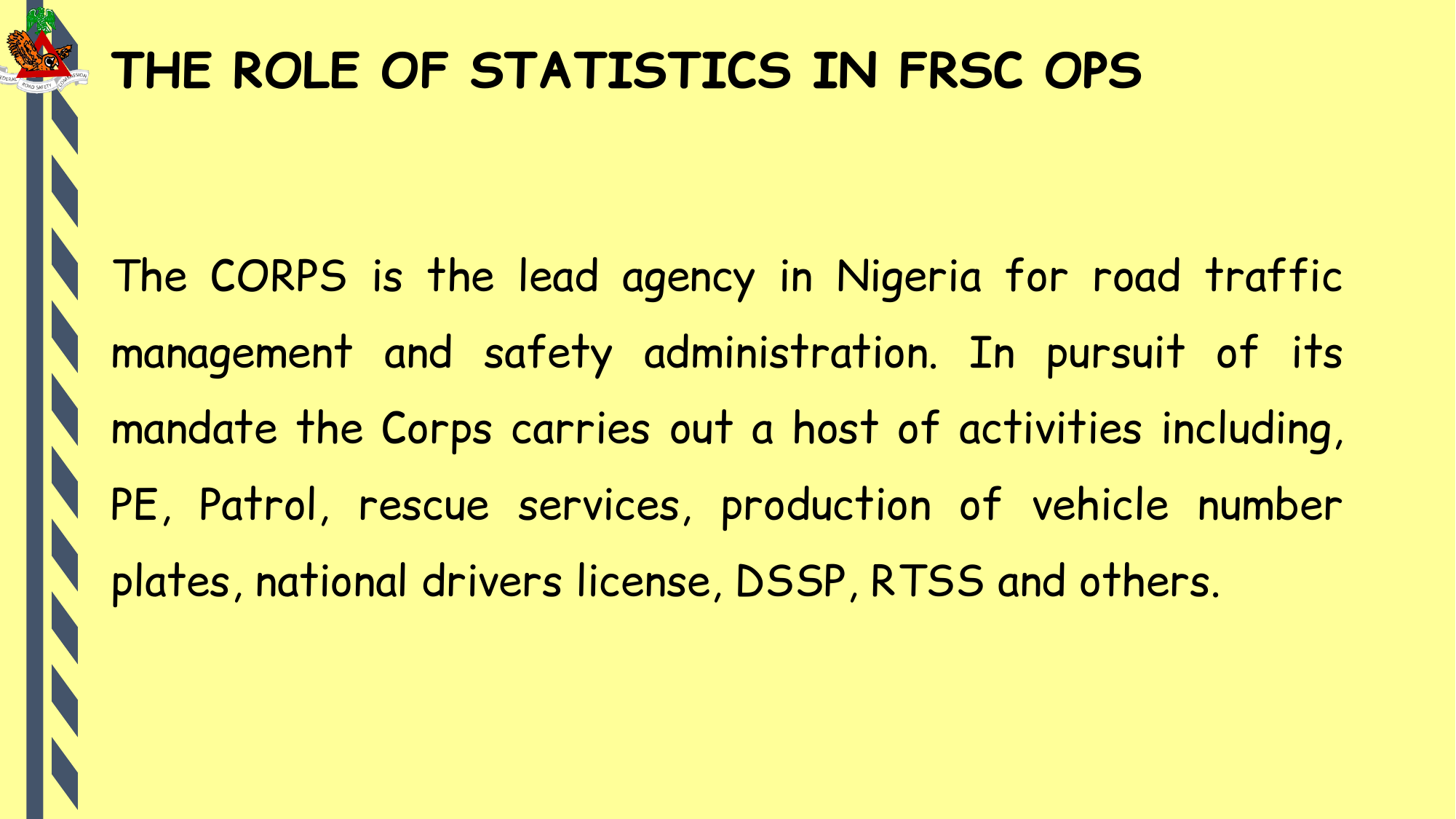

# THE ROLE OF STATISTICS IN FRSC OPS
The CORPS is the lead agency in Nigeria for road traffic management and safety administration. In pursuit of its mandate the Corps carries out a host of activities including, PE, Patrol, rescue services, production of vehicle number plates, national drivers license, DSSP, RTSS and others.